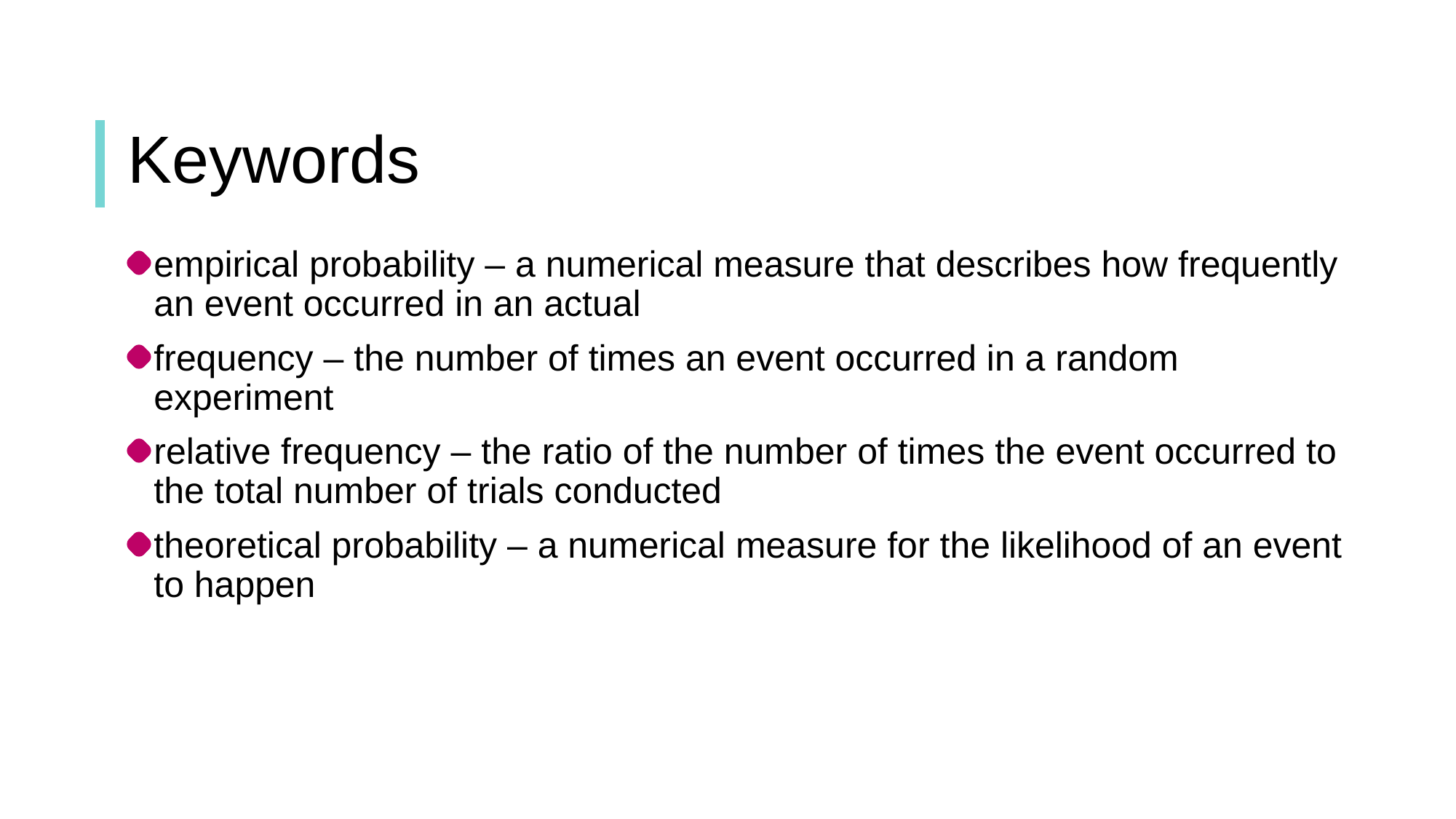

# Keywords
empirical probability – a numerical measure that describes how frequently an event occurred in an actual
frequency – the number of times an event occurred in a random experiment
relative frequency – the ratio of the number of times the event occurred to the total number of trials conducted
theoretical probability – a numerical measure for the likelihood of an event to happen